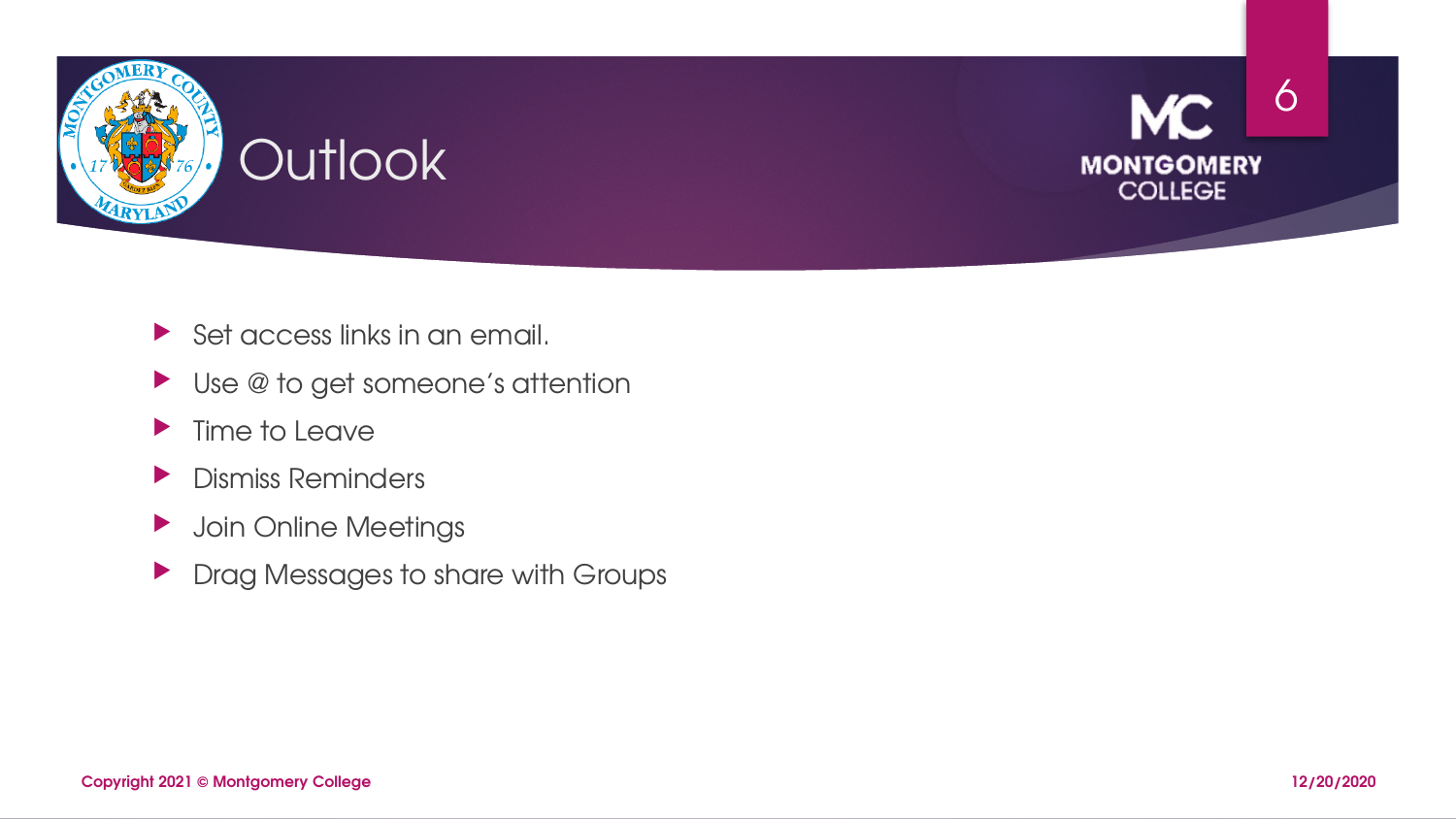

6
# Outlook
Set access links in an email.
Use @ to get someone’s attention
Time to Leave
Dismiss Reminders
Join Online Meetings
Drag Messages to share with Groups
Copyright 2021 © Montgomery College
12/20/2020